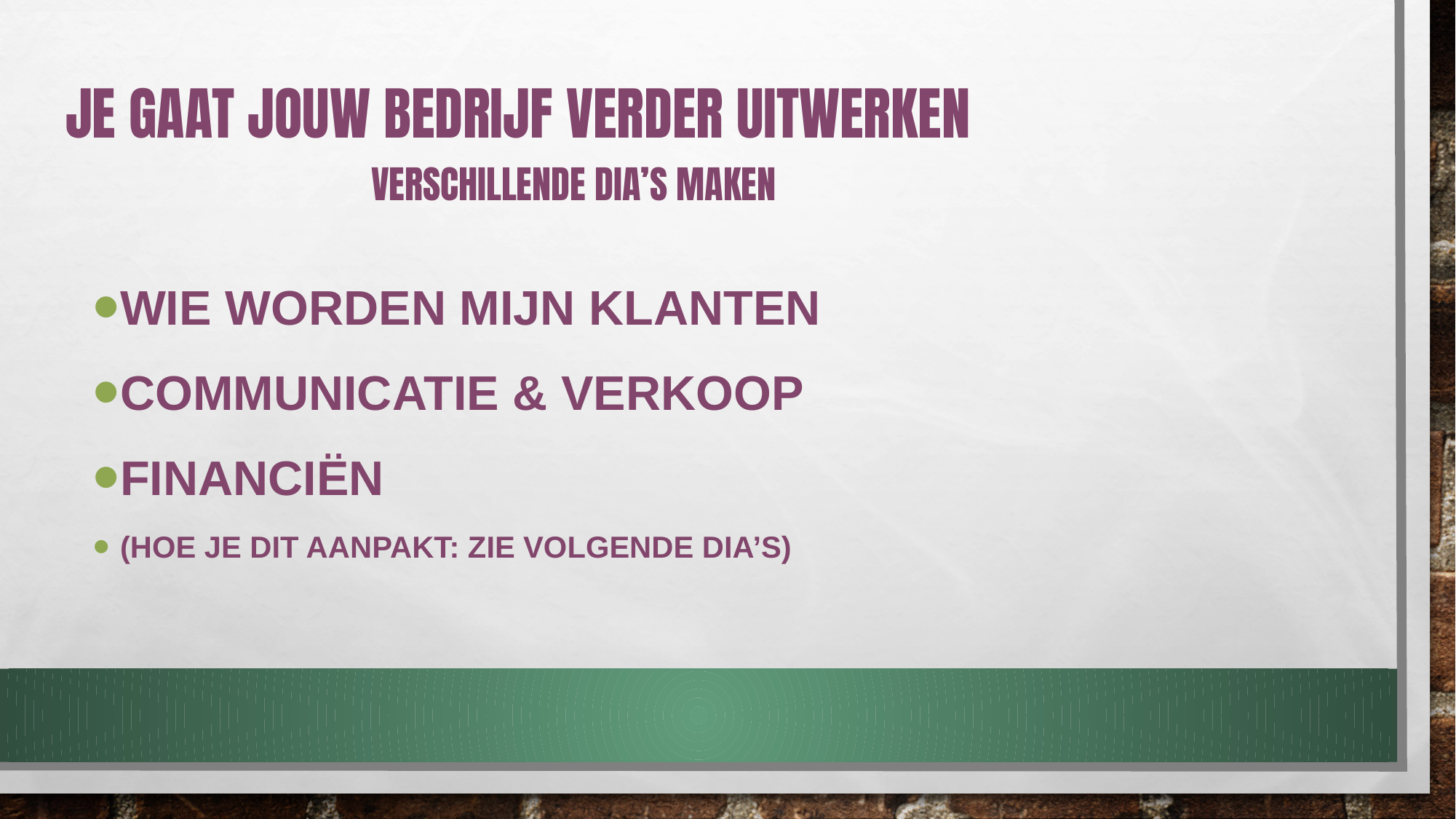

# Je gaat jouw bedrijf verder uitwerken verschillende dia’s maken
Wie worden mijn klanten
Communicatie & verkoop
Financiën
(hoe je dit aanpakt: zie volgende dia’s)